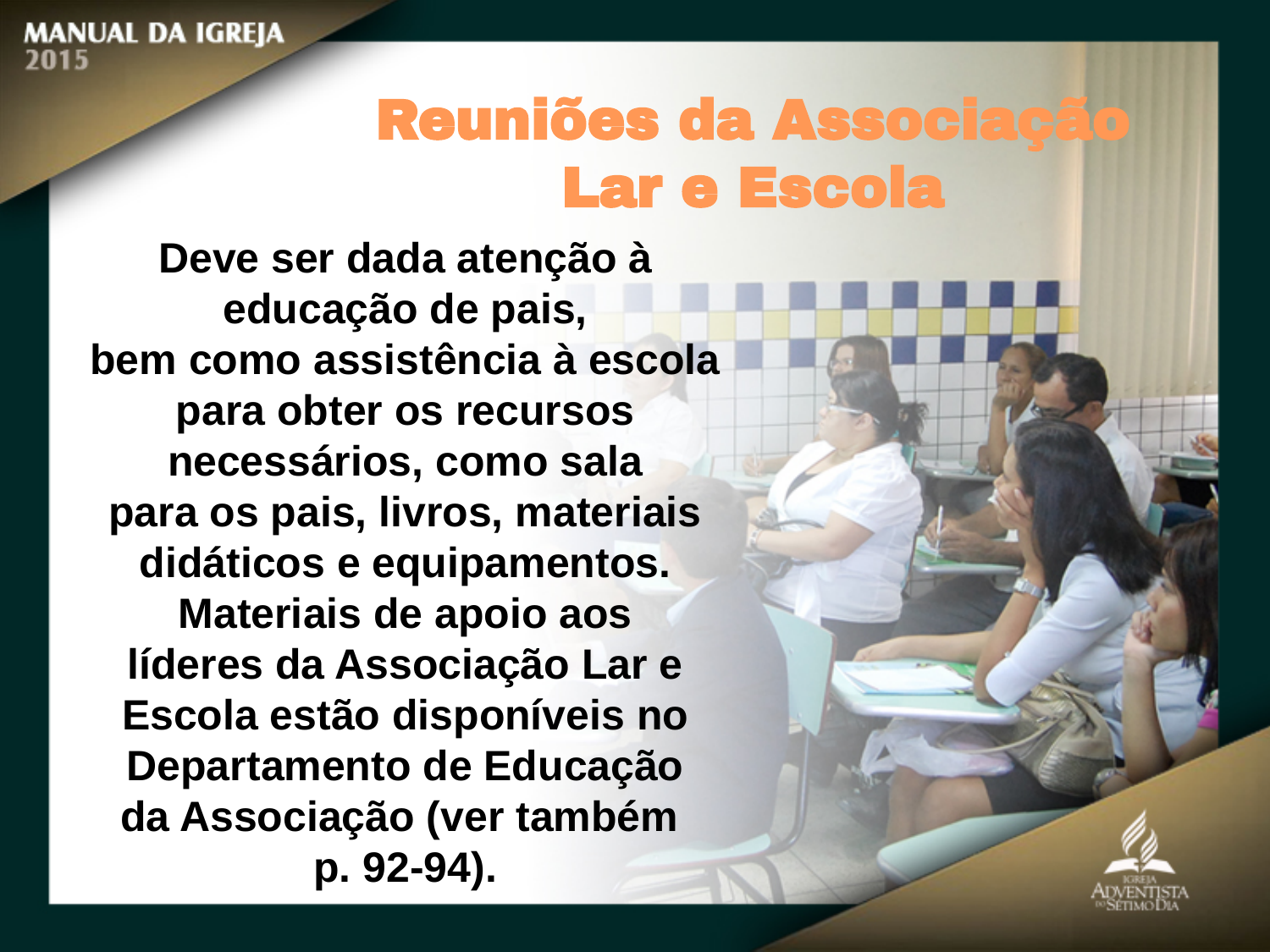

Reuniões da Associação Lar e Escola
Deve ser dada atenção à educação de pais,
bem como assistência à escola para obter os recursos necessários, como sala
para os pais, livros, materiais didáticos e equipamentos. Materiais de apoio aos
líderes da Associação Lar e Escola estão disponíveis no Departamento de Educação
da Associação (ver também
p. 92-94).